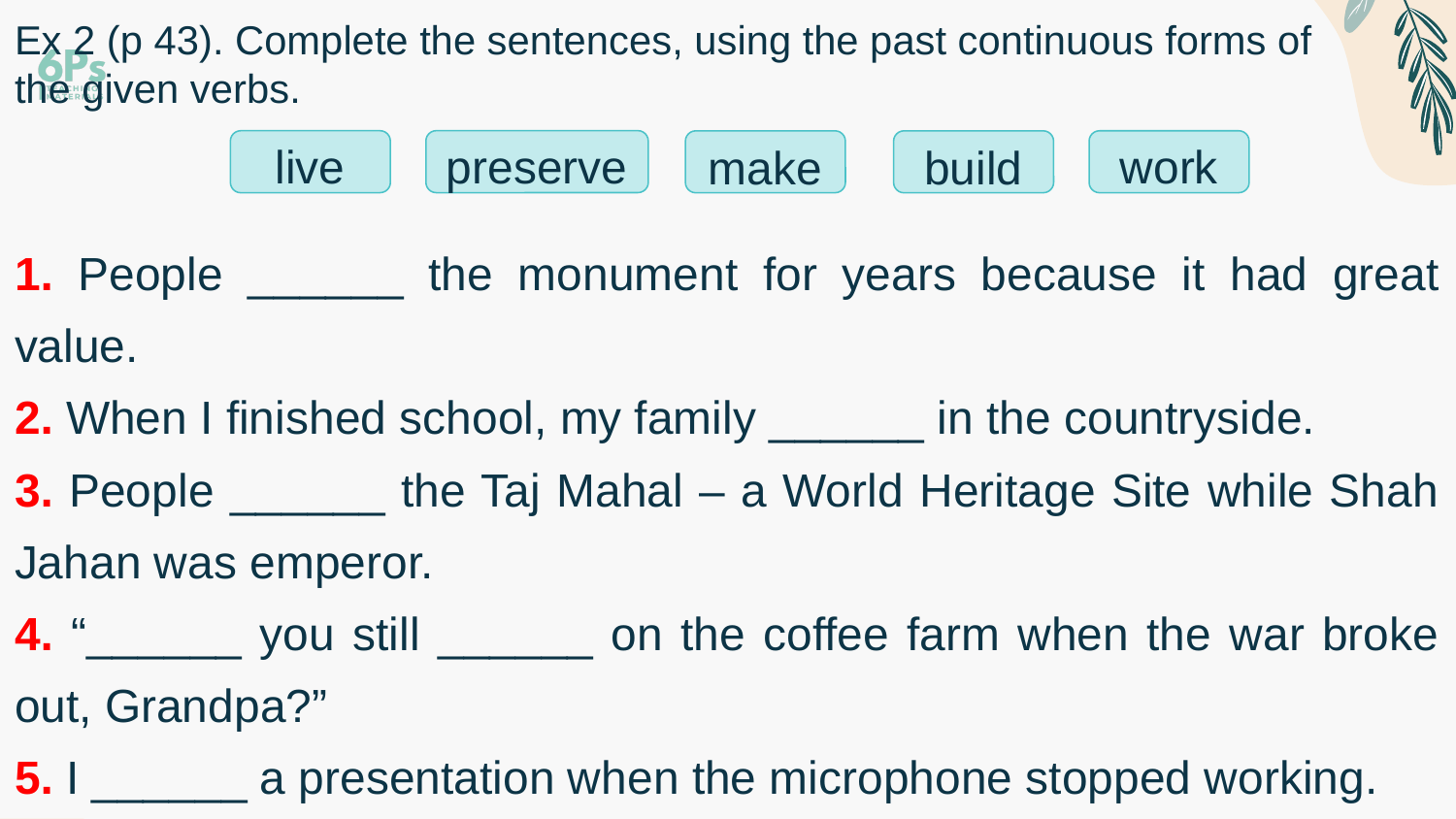

# Ex 2 (p 43). Complete the sentences, using the past continuous forms of the given verbs.
preserve
live
work
build
make
1. People ______ the monument for years because it had great value.
2. When I finished school, my family ______ in the countryside.
3. People ______ the Taj Mahal – a World Heritage Site while Shah Jahan was emperor.
4. “______ you still ______ on the coffee farm when the war broke out, Grandpa?”
5. I ______ a presentation when the microphone stopped working.